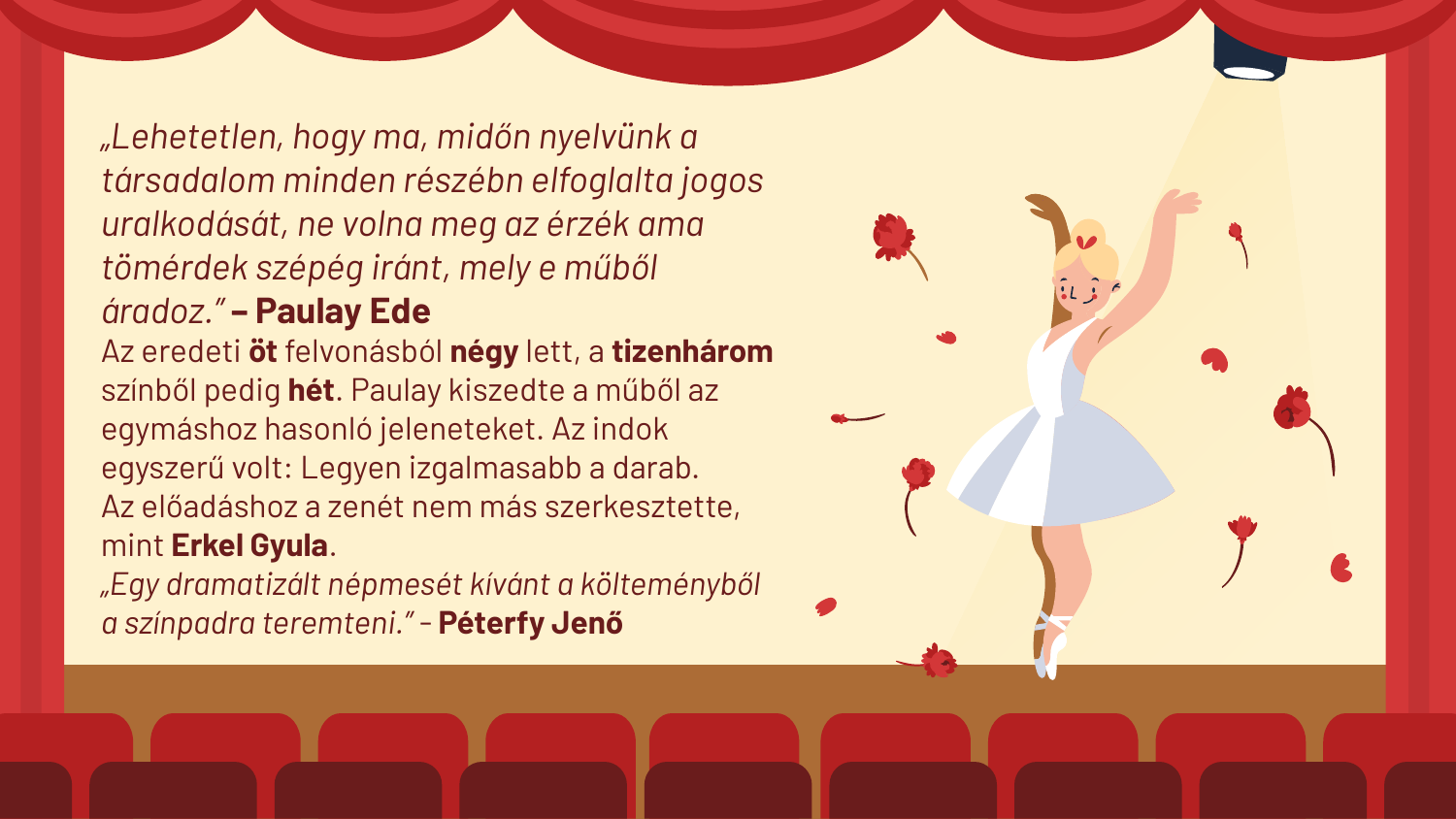

„Lehetetlen, hogy ma, midőn nyelvünk a társadalom minden részébn elfoglalta jogos uralkodását, ne volna meg az érzék ama tömérdek szépég iránt, mely e műből áradoz.” – Paulay Ede
Az eredeti öt felvonásból négy lett, a tizenhárom színből pedig hét. Paulay kiszedte a műből az egymáshoz hasonló jeleneteket. Az indok egyszerű volt: Legyen izgalmasabb a darab.
Az előadáshoz a zenét nem más szerkesztette, mint Erkel Gyula.
„Egy dramatizált népmesét kívánt a költeményből a színpadra teremteni.” - Péterfy Jenő